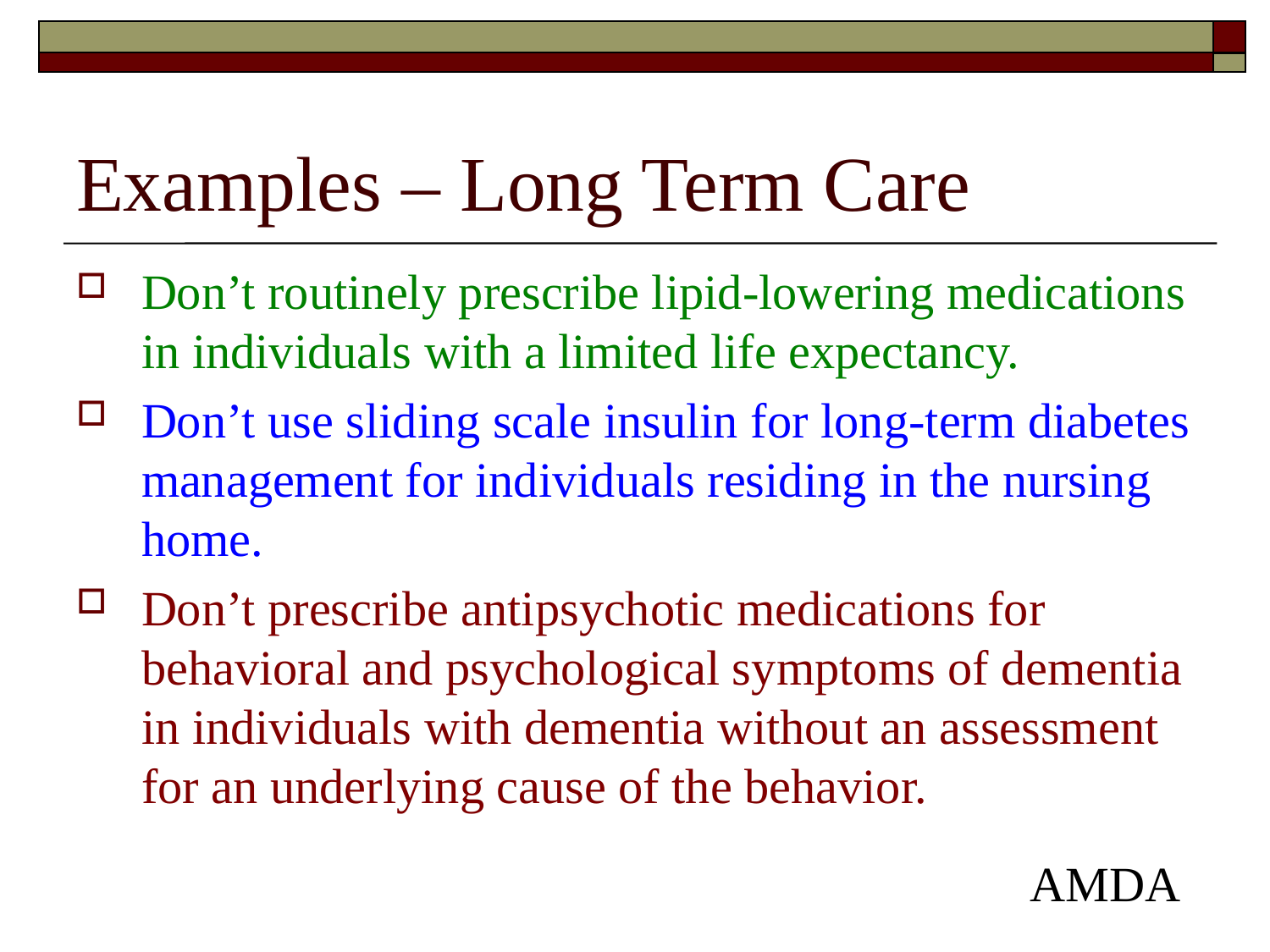

# Examples – Long Term Care
Don’t routinely prescribe lipid-lowering medications in individuals with a limited life expectancy.
Don’t use sliding scale insulin for long-term diabetes management for individuals residing in the nursing home.
Don’t prescribe antipsychotic medications for behavioral and psychological symptoms of dementia in individuals with dementia without an assessment for an underlying cause of the behavior.
AMDA